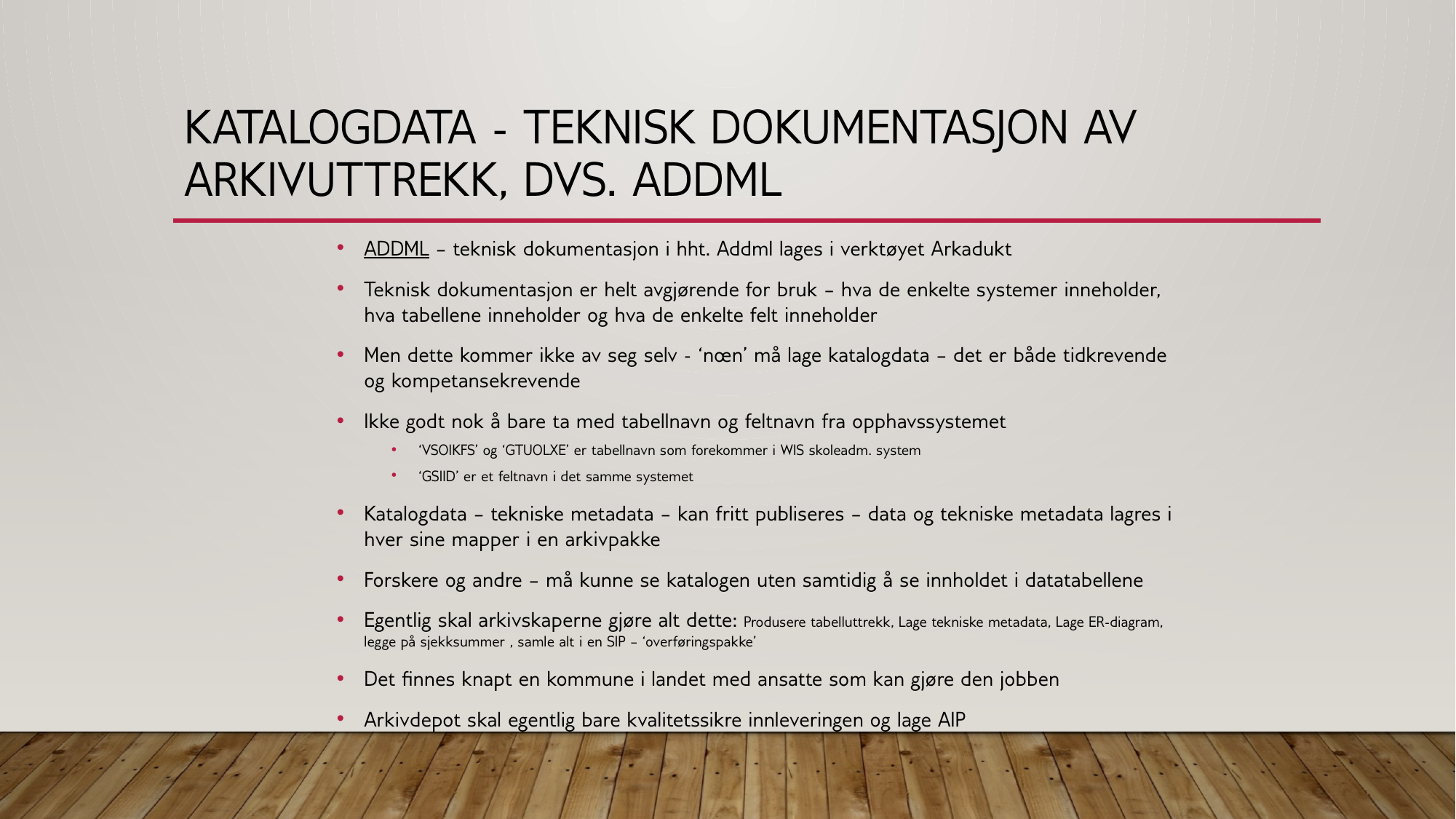

# Katalogdata - teknisk dokumentasjon av arkivuttrekk, dvs. ADDML
ADDML – teknisk dokumentasjon i hht. Addml lages i verktøyet Arkadukt
Teknisk dokumentasjon er helt avgjørende for bruk – hva de enkelte systemer inneholder, hva tabellene inneholder og hva de enkelte felt inneholder
Men dette kommer ikke av seg selv - ‘noen’ må lage katalogdata – det er både tidkrevende og kompetansekrevende
Ikke godt nok å bare ta med tabellnavn og feltnavn fra opphavssystemet
‘VSOIKFS’ og ‘GTUOLXE’ er tabellnavn som forekommer i WIS skoleadm. system
‘GSIID’ er et feltnavn i det samme systemet
Katalogdata – tekniske metadata – kan fritt publiseres – data og tekniske metadata lagres i hver sine mapper i en arkivpakke
Forskere og andre – må kunne se katalogen uten samtidig å se innholdet i datatabellene
Egentlig skal arkivskaperne gjøre alt dette: Produsere tabelluttrekk, Lage tekniske metadata, Lage ER-diagram, legge på sjekksummer , samle alt i en SIP – ‘overføringspakke’
Det finnes knapt en kommune i landet med ansatte som kan gjøre den jobben
Arkivdepot skal egentlig bare kvalitetssikre innleveringen og lage AIP